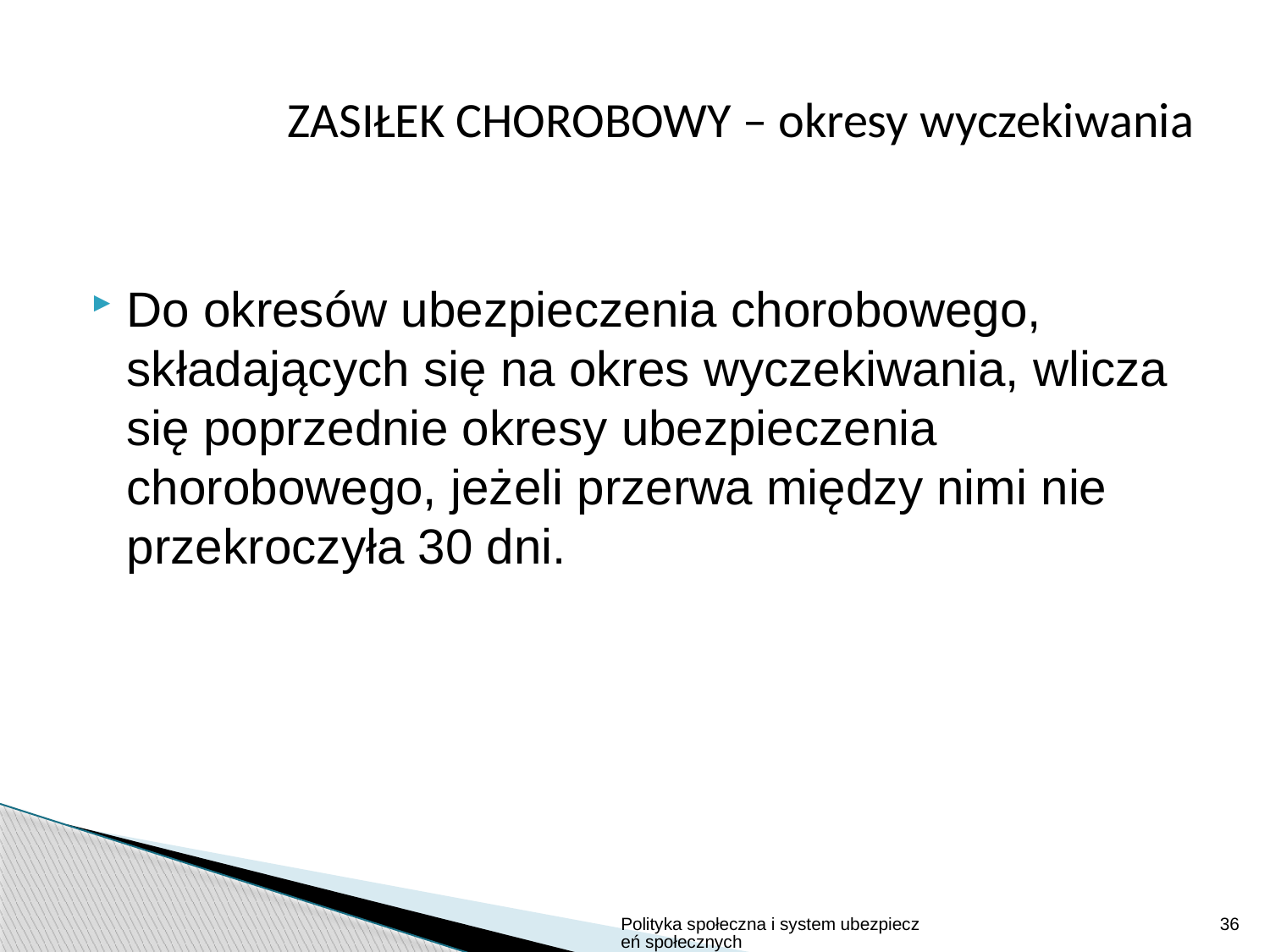

# ZASIŁEK CHOROBOWY – okresy wyczekiwania

Do okresów ubezpieczenia chorobowego, składających się na okres wyczekiwania, wlicza się poprzednie okresy ubezpieczenia chorobowego, jeżeli przerwa między nimi nie przekroczyła 30 dni.
Polityka społeczna i system ubezpieczeń społecznych
36